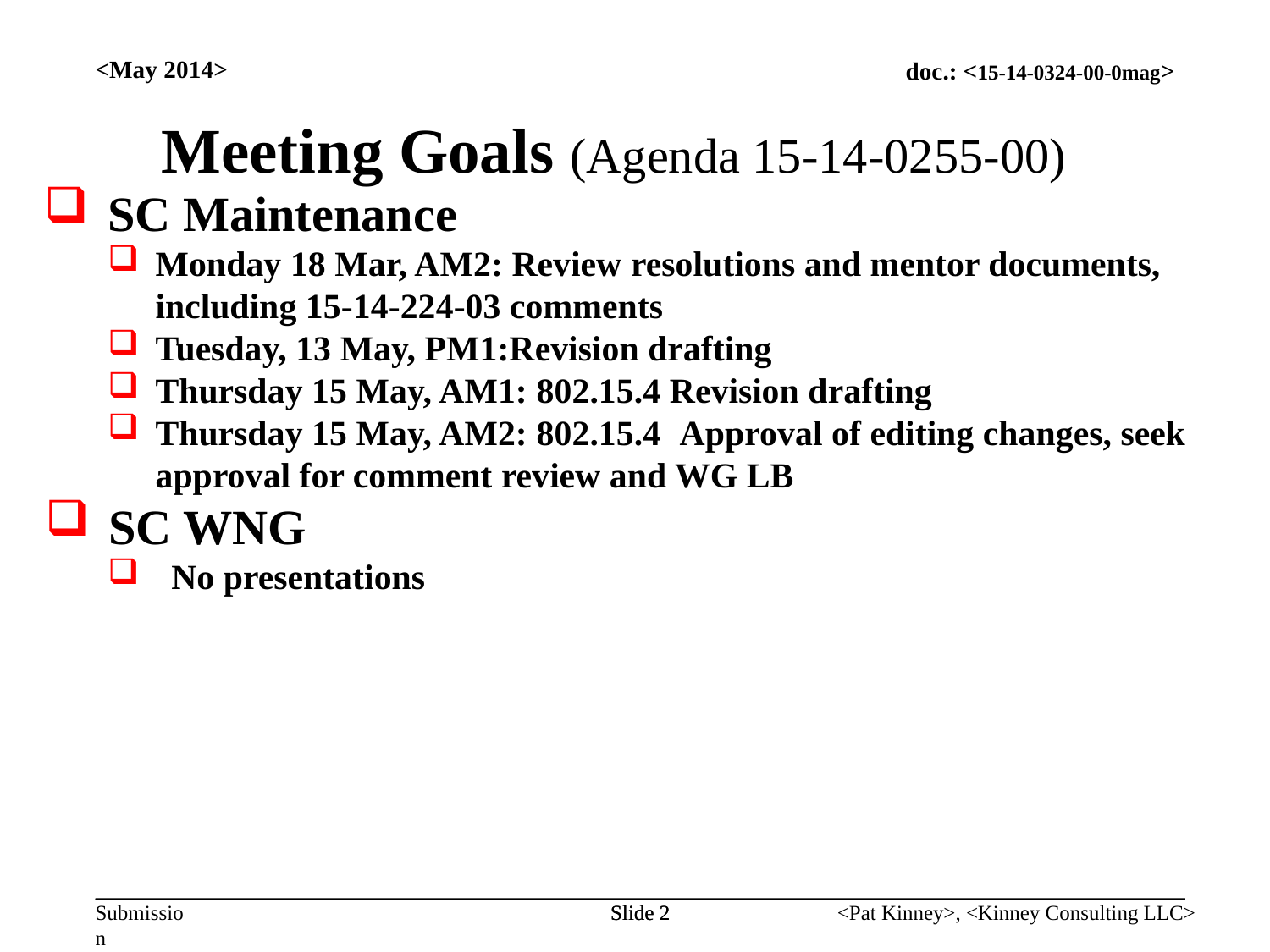

<May 2014>
Meeting Goals (Agenda 15-14-0255-00)
SC Maintenance
Monday 18 Mar, AM2: Review resolutions and mentor documents, including 15-14-224-03 comments
Tuesday, 13 May, PM1:Revision drafting
Thursday 15 May, AM1: 802.15.4 Revision drafting
Thursday 15 May, AM2: 802.15.4  Approval of editing changes, seek approval for comment review and WG LB
SC WNG
No presentations
Slide 2
Slide 2
<Pat Kinney>, <Kinney Consulting LLC>